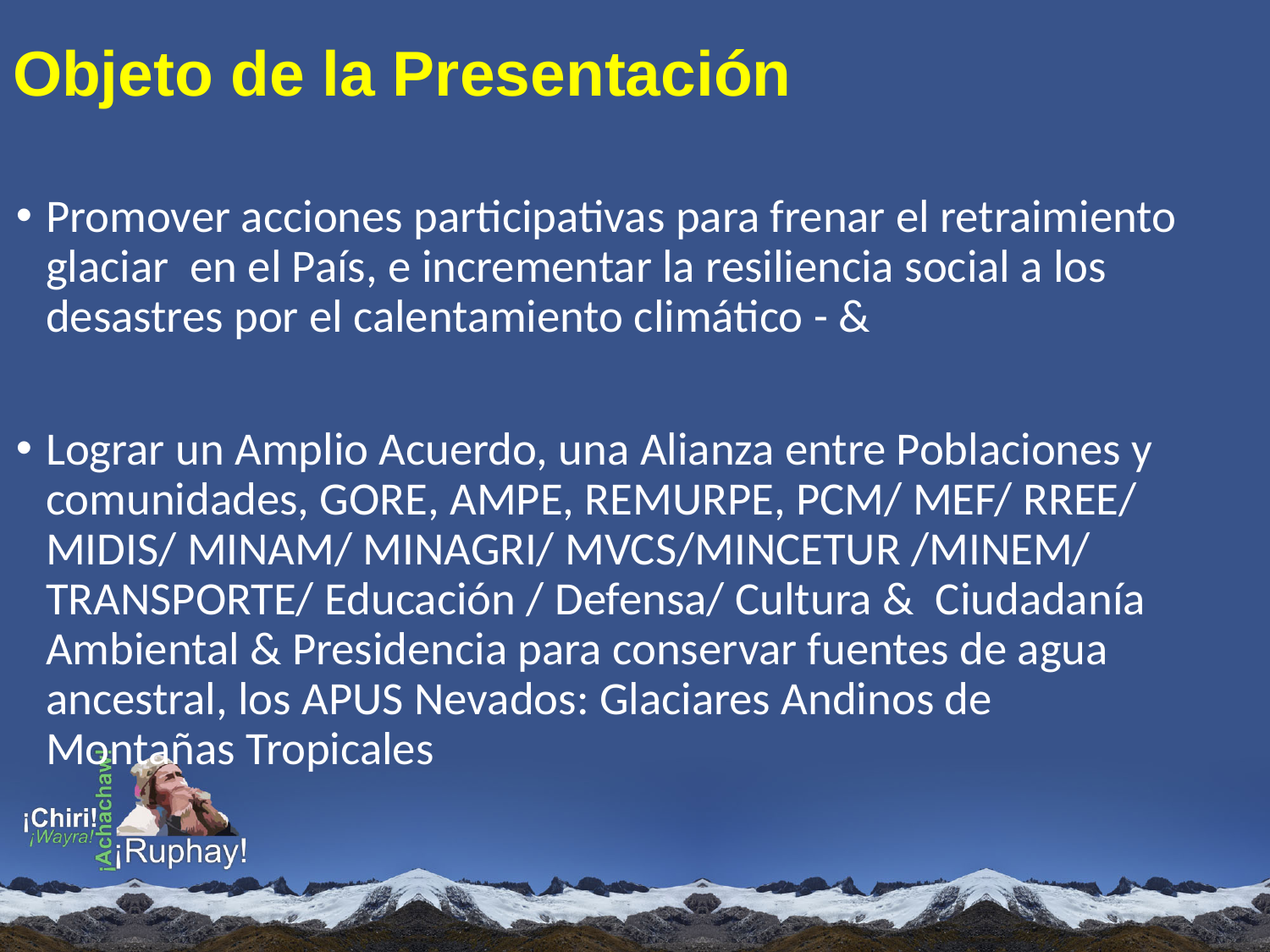

# Objeto de la Presentación
Promover acciones participativas para frenar el retraimiento glaciar  en el País, e incrementar la resiliencia social a los desastres por el calentamiento climático - &

Lograr un Amplio Acuerdo, una Alianza entre Poblaciones y comunidades, GORE, AMPE, REMURPE, PCM/ MEF/ RREE/ MIDIS/ MINAM/ MINAGRI/ MVCS/MINCETUR /MINEM/ TRANSPORTE/ Educación / Defensa/ Cultura &  Ciudadanía Ambiental & Presidencia para conservar fuentes de agua ancestral, los APUS Nevados: Glaciares Andinos de 				Montañas Tropicales